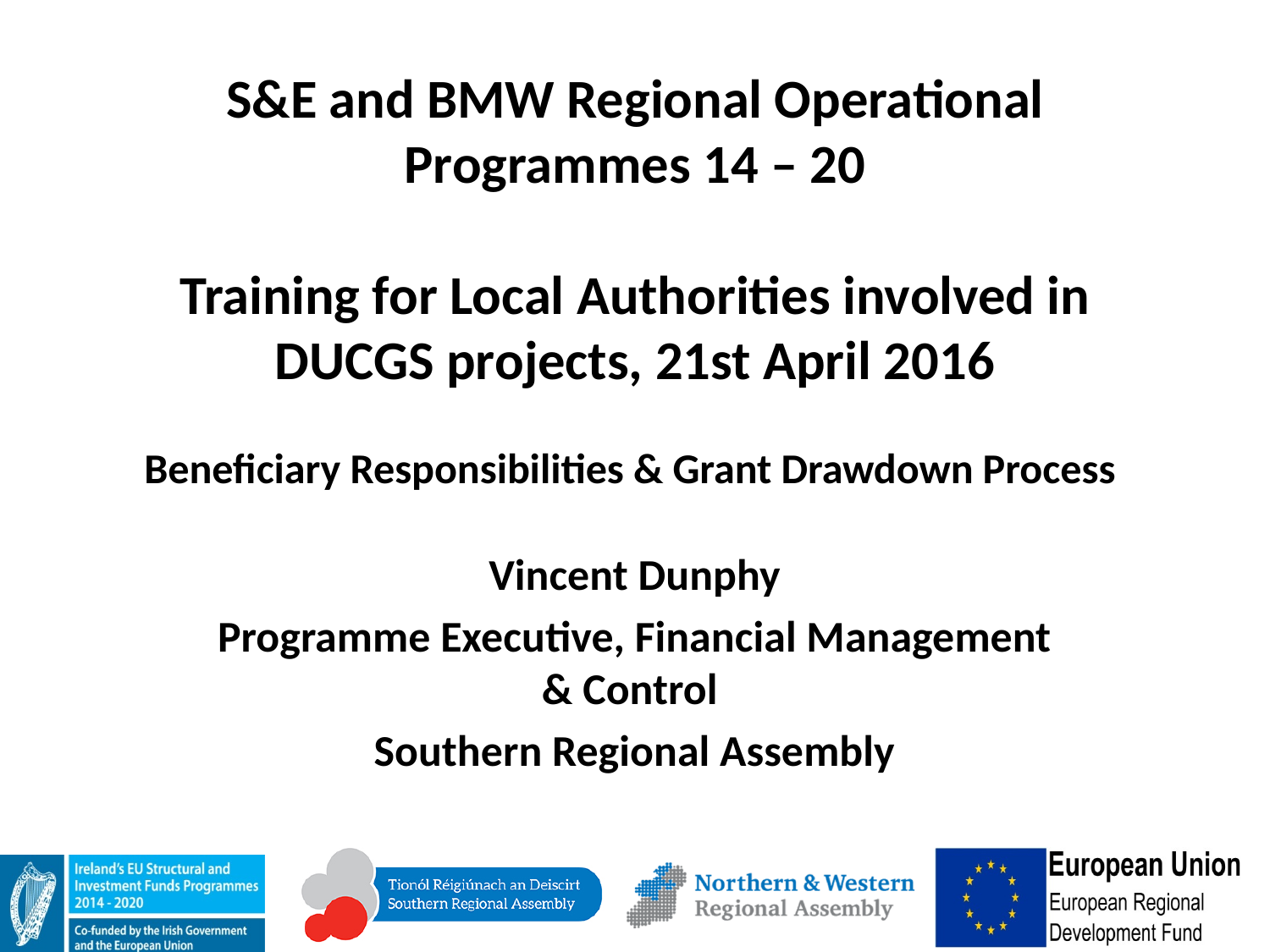

# S&E and BMW Regional Operational Programmes 14 – 20 Training for Local Authorities involved in DUCGS projects, 21st April 2016 Beneficiary Responsibilities & Grant Drawdown Process
Vincent Dunphy
Programme Executive, Financial Management & Control
Southern Regional Assembly